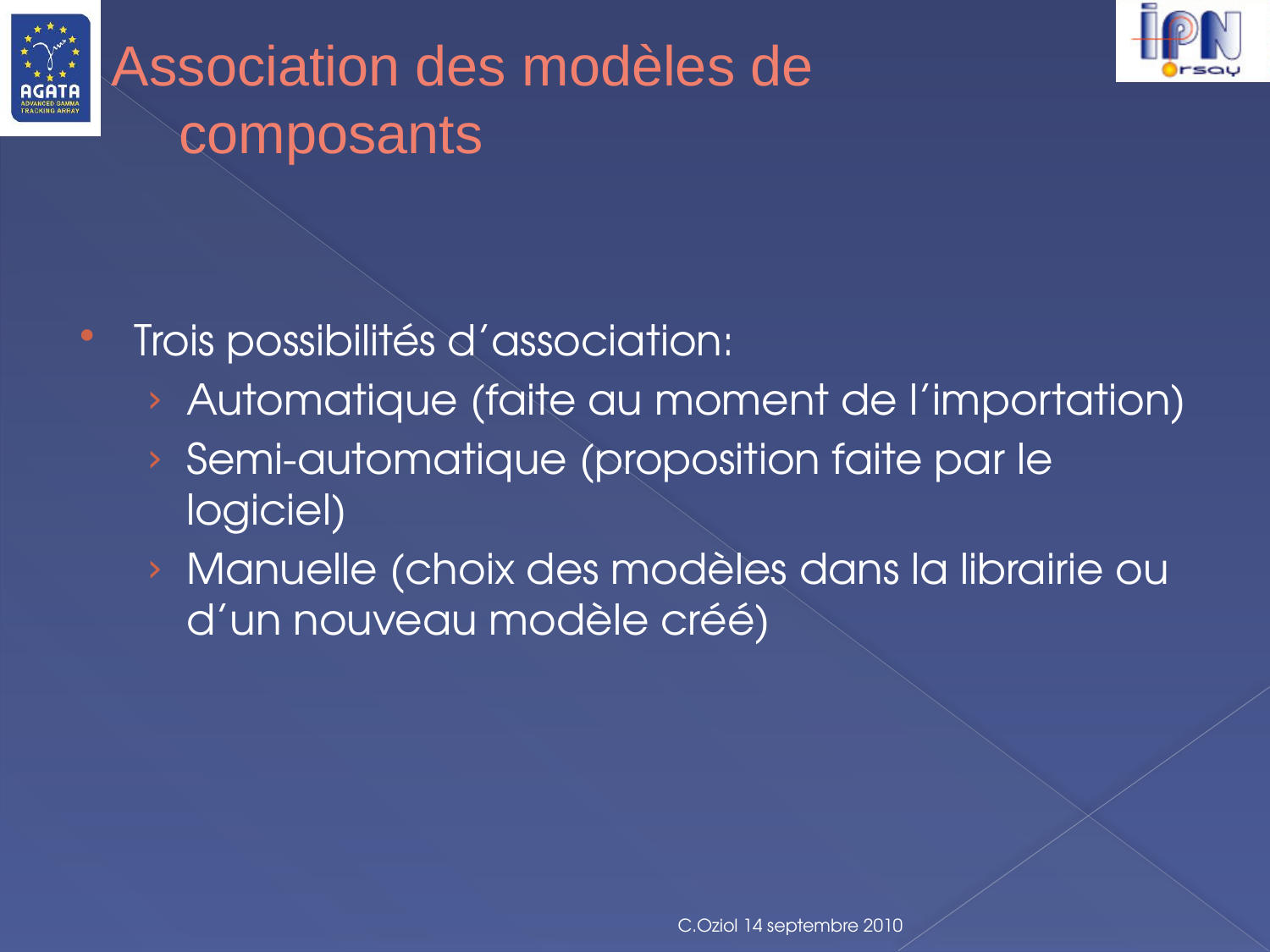

# Association des modèles de composants
Trois possibilités d’association:
Automatique (faite au moment de l’importation)
Semi-automatique (proposition faite par le logiciel)
Manuelle (choix des modèles dans la librairie ou d’un nouveau modèle créé)
C.Oziol 14 septembre 2010